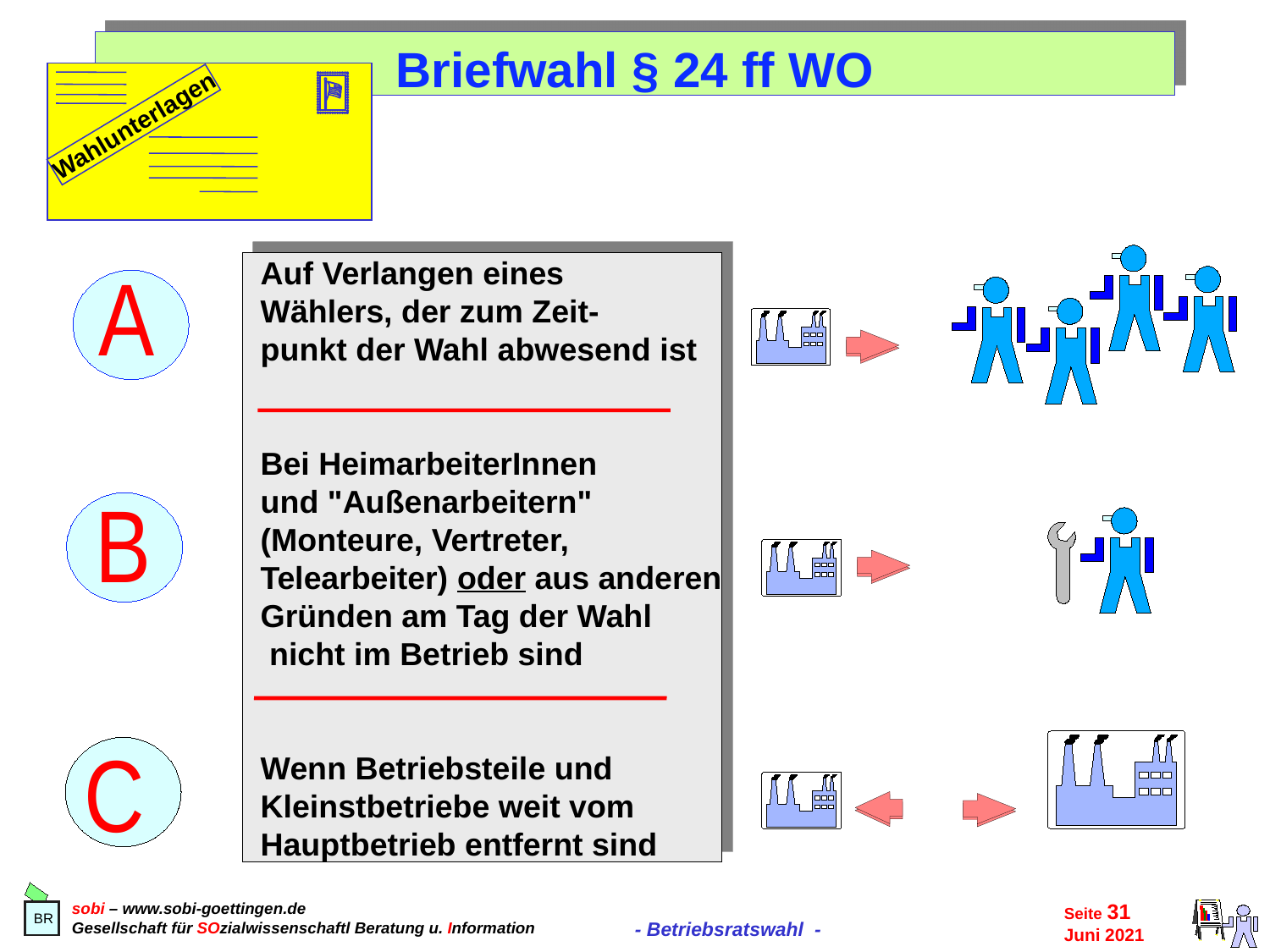

Briefwahl § 24 ff WO

Wahlunterlagen

  Auf Verlangen eines
  Wählers, der zum Zeit-
  punkt der Wahl abwesend ist

  Bei HeimarbeiterInnen
  und "Außenarbeitern"
  (Monteure, Vertreter,
  Telearbeiter) oder aus anderen
  Gründen am Tag der Wahl
   nicht im Betrieb sind

  Wenn Betriebsteile und
  Kleinstbetriebe weit vom
  Hauptbetrieb entfernt sind
A

B

C